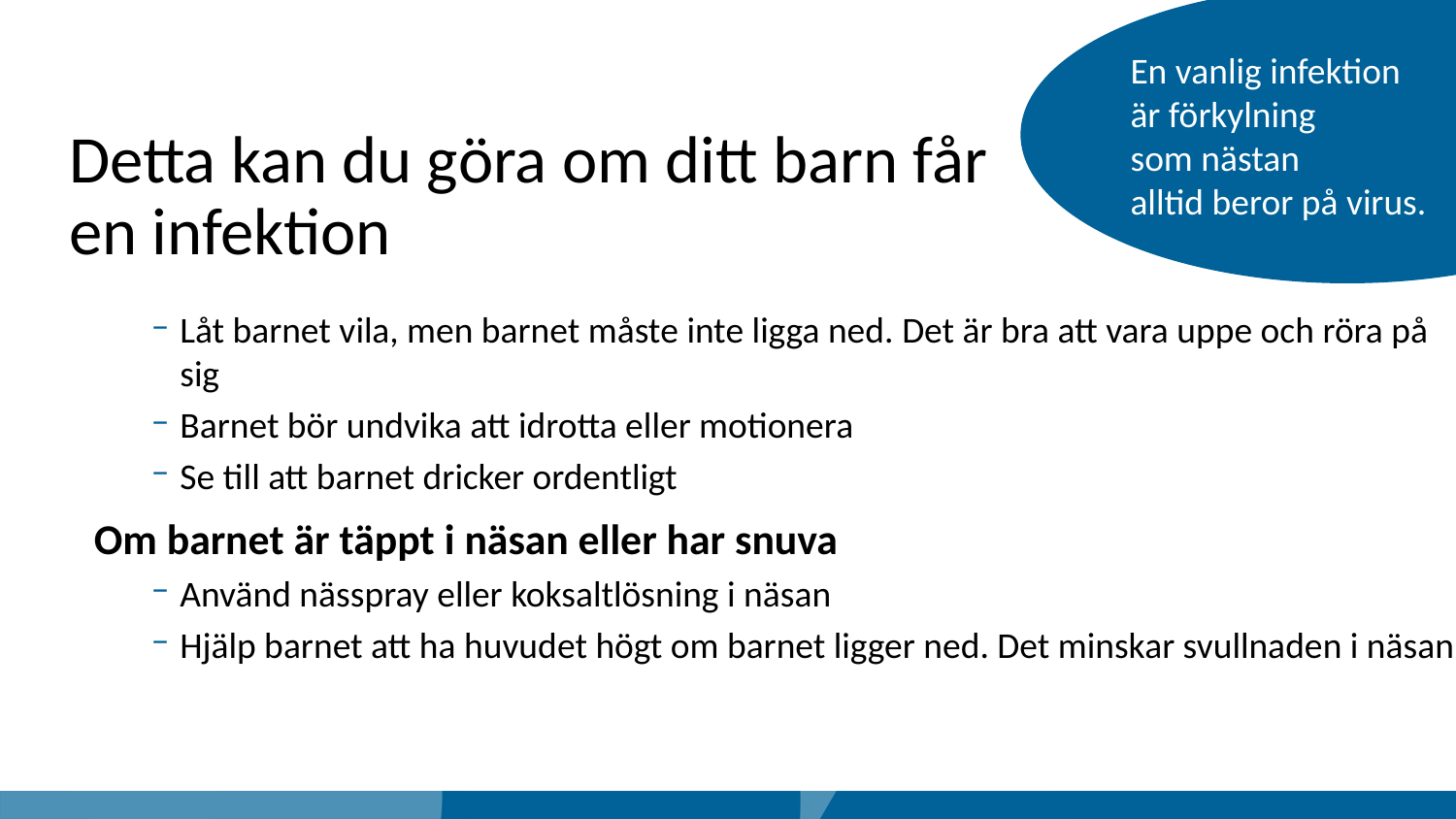

En vanlig infektion
är förkylning
som nästan
alltid beror på virus.
Detta kan du göra om ditt barn får
en infektion
Låt barnet vila, men barnet måste inte ligga ned. Det är bra att vara uppe och röra på sig
Barnet bör undvika att idrotta eller motionera
Se till att barnet dricker ordentligt
Om barnet är täppt i näsan eller har snuva
Använd nässpray eller koksaltlösning i näsan
Hjälp barnet att ha huvudet högt om barnet ligger ned. Det minskar svullnaden i näsan